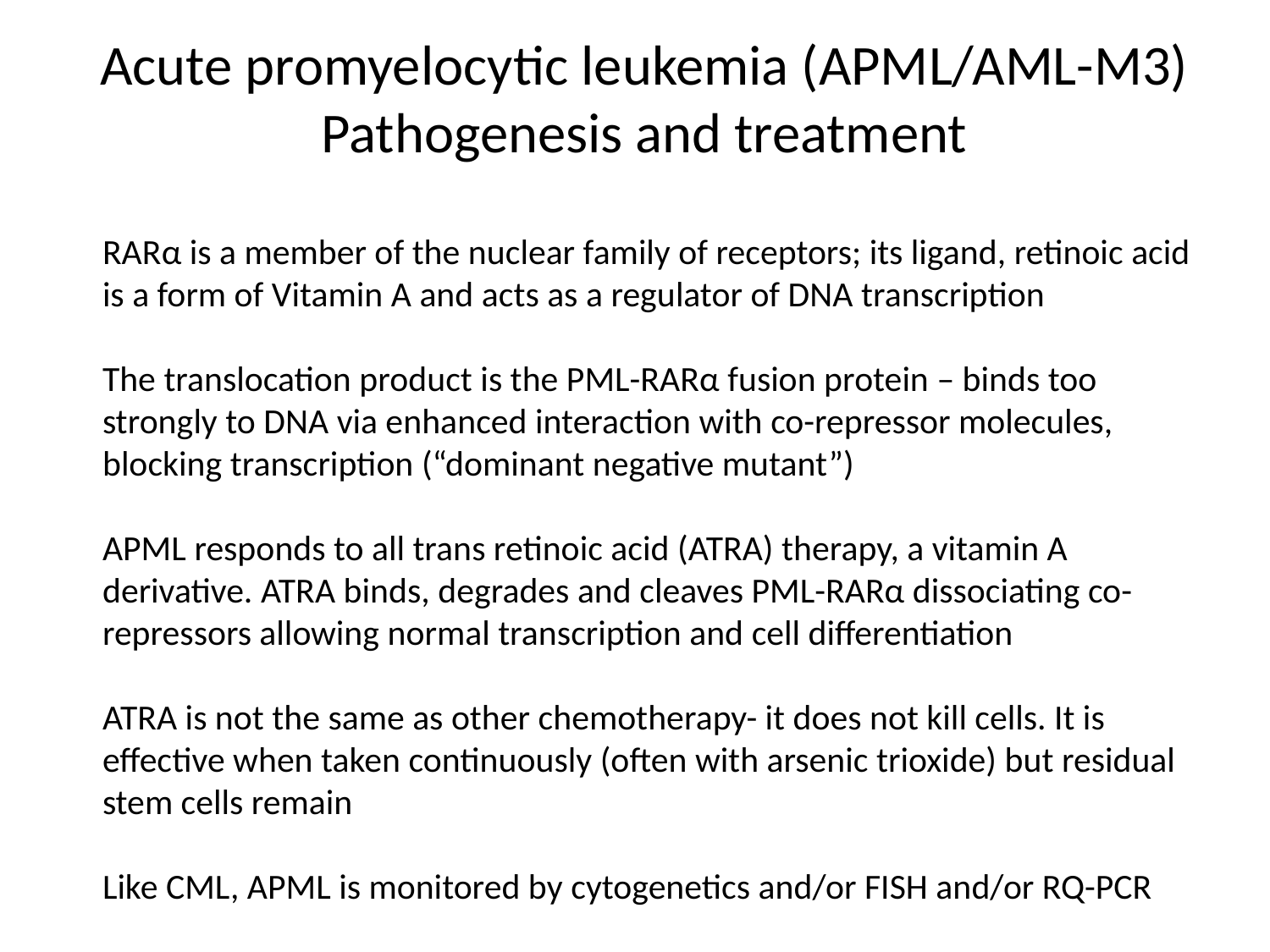

Acute promyelocytic leukemia (APML/AML-M3)
Pathogenesis and treatment
RARα is a member of the nuclear family of receptors; its ligand, retinoic acid is a form of Vitamin A and acts as a regulator of DNA transcription

The translocation product is the PML-RARα fusion protein – binds too strongly to DNA via enhanced interaction with co-repressor molecules, blocking transcription (“dominant negative mutant”)

APML responds to all trans retinoic acid (ATRA) therapy, a vitamin A derivative. ATRA binds, degrades and cleaves PML-RARα dissociating co-repressors allowing normal transcription and cell differentiation

ATRA is not the same as other chemotherapy- it does not kill cells. It is effective when taken continuously (often with arsenic trioxide) but residual stem cells remain

Like CML, APML is monitored by cytogenetics and/or FISH and/or RQ-PCR